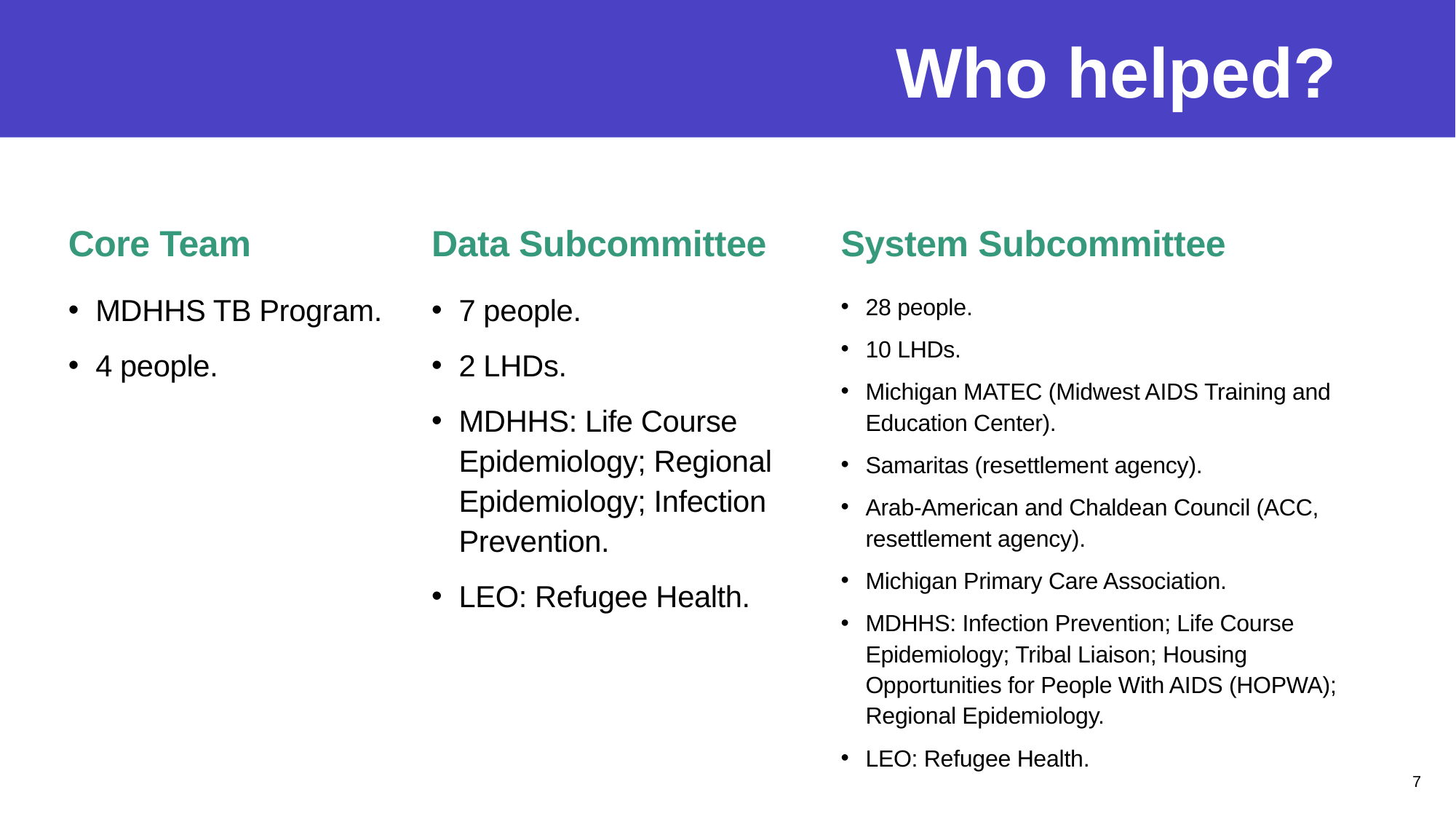

# Who helped?
Core Team
Data Subcommittee
System Subcommittee
MDHHS TB Program.
4 people.
7 people.
2 LHDs.
MDHHS: Life Course Epidemiology; Regional Epidemiology; Infection Prevention.
LEO: Refugee Health.
28 people.
10 LHDs.
Michigan MATEC (Midwest AIDS Training and Education Center).
Samaritas (resettlement agency).
Arab-American and Chaldean Council (ACC, resettlement agency).
Michigan Primary Care Association.
MDHHS: Infection Prevention; Life Course Epidemiology; Tribal Liaison; Housing Opportunities for People With AIDS (HOPWA); Regional Epidemiology.
LEO: Refugee Health.

7